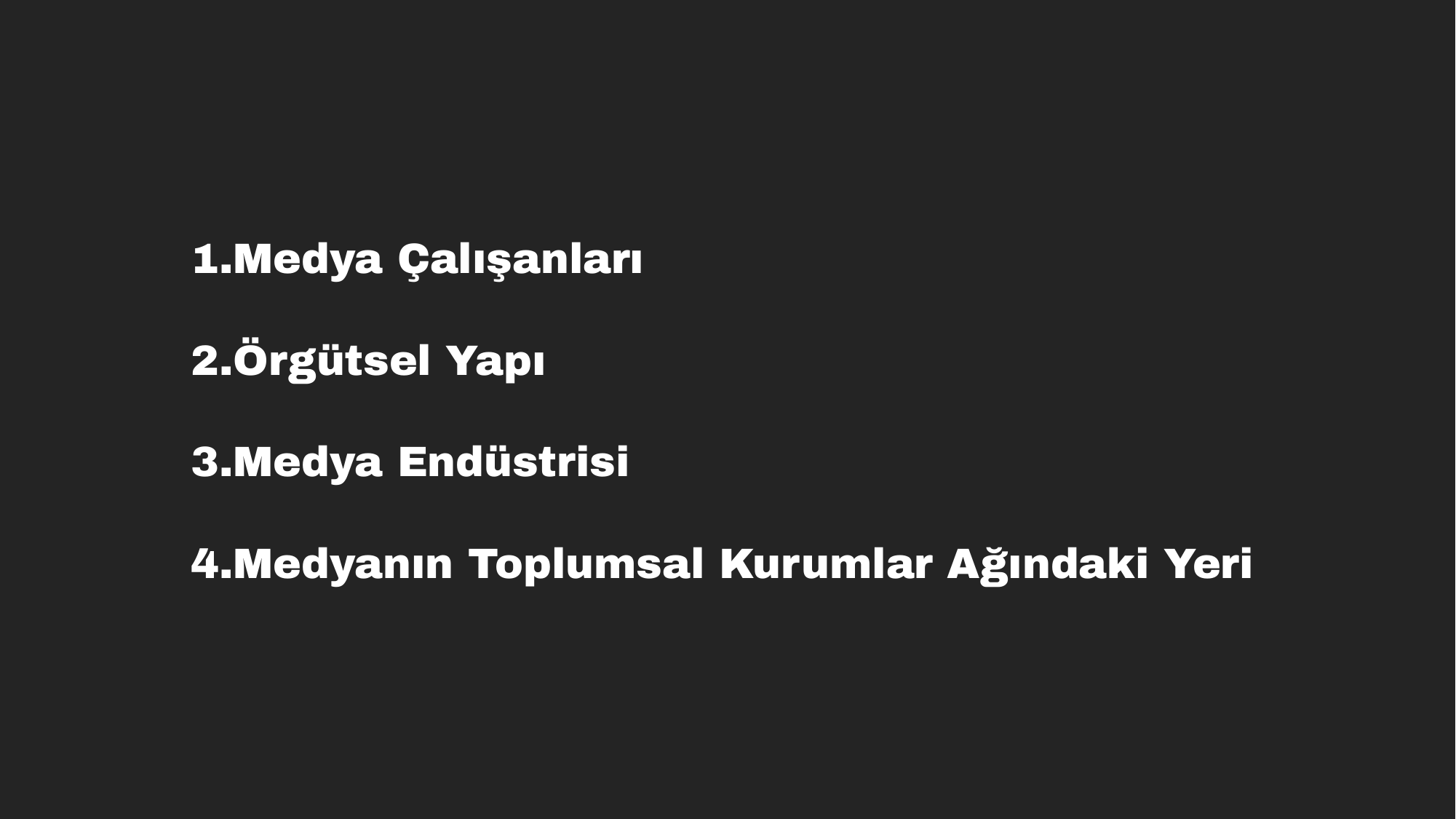

Medya Çalışanları
Örgütsel Yapı
Medya Endüstrisi
Medyanın Toplumsal Kurumlar Ağındaki Yeri